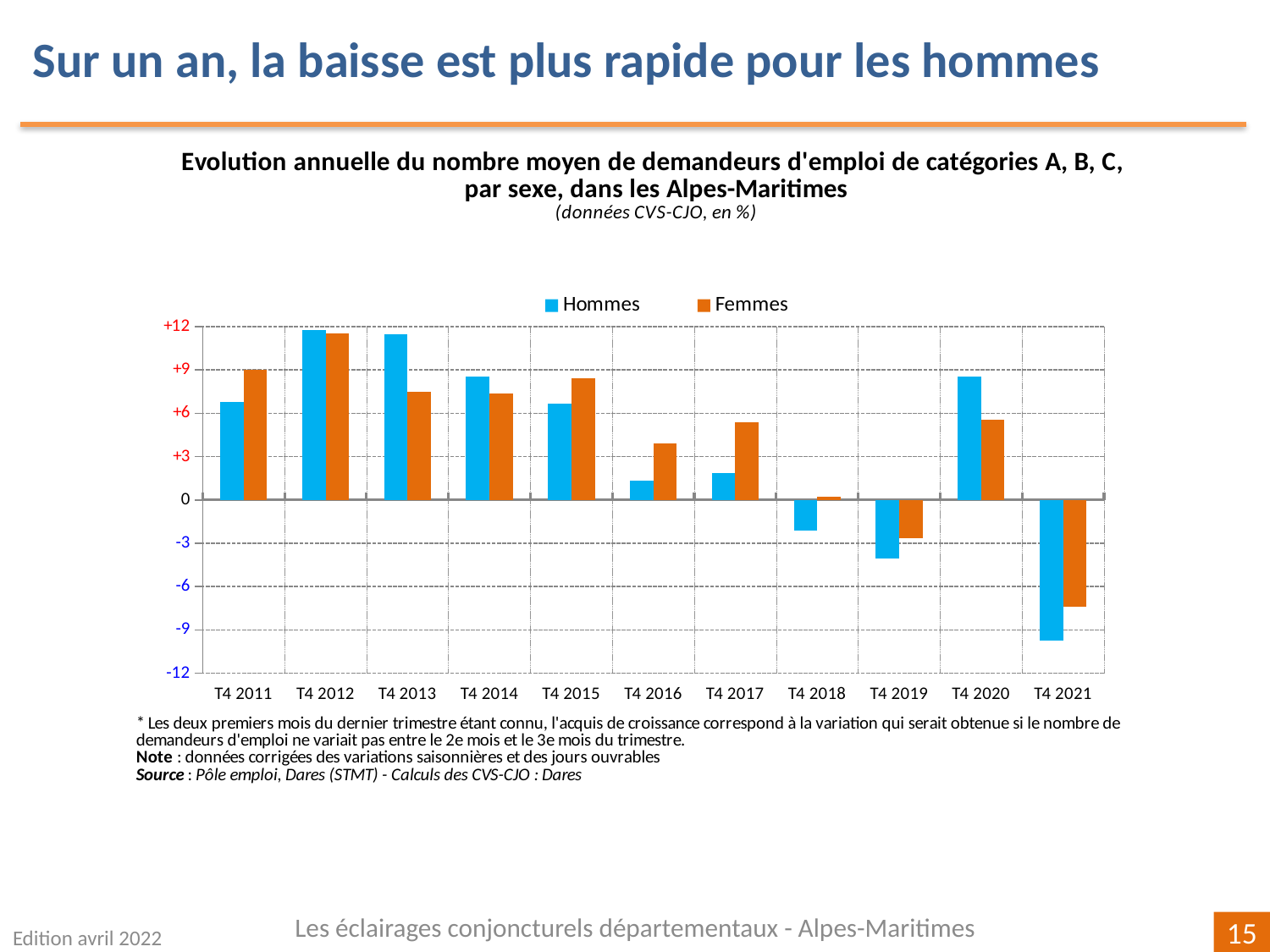

Sur un an, la baisse est plus rapide pour les hommes

### Chart

| Category |  |  |
|---|---|---|
| T4 2011 | 6.795016987542457 | 9.015446043921415 |
| T4 2012 | 11.79022462161381 | 11.518072289156622 |
| T4 2013 | 11.469472231804057 | 7.476231633535013 |
| T4 2014 | 8.525452576203008 | 7.358262967430629 |
| T4 2015 | 6.643855146849154 | 8.426966292134841 |
| T4 2016 | 1.310160427807494 | 3.9240069084628626 |
| T4 2017 | 1.8474531538664518 | 5.397859469520694 |
| T4 2018 | -2.0989893754858824 | 0.23336486912646226 |
| T4 2019 | -4.076230809952364 | -2.623961741756864 |
| T4 2020 | 8.574779249448138 | 5.570274636510497 |
| T4 2021 | -9.740135967977636 | -7.369774132337625 |
Les éclairages conjoncturels départementaux - Alpes-Maritimes
Edition avril 2022
15